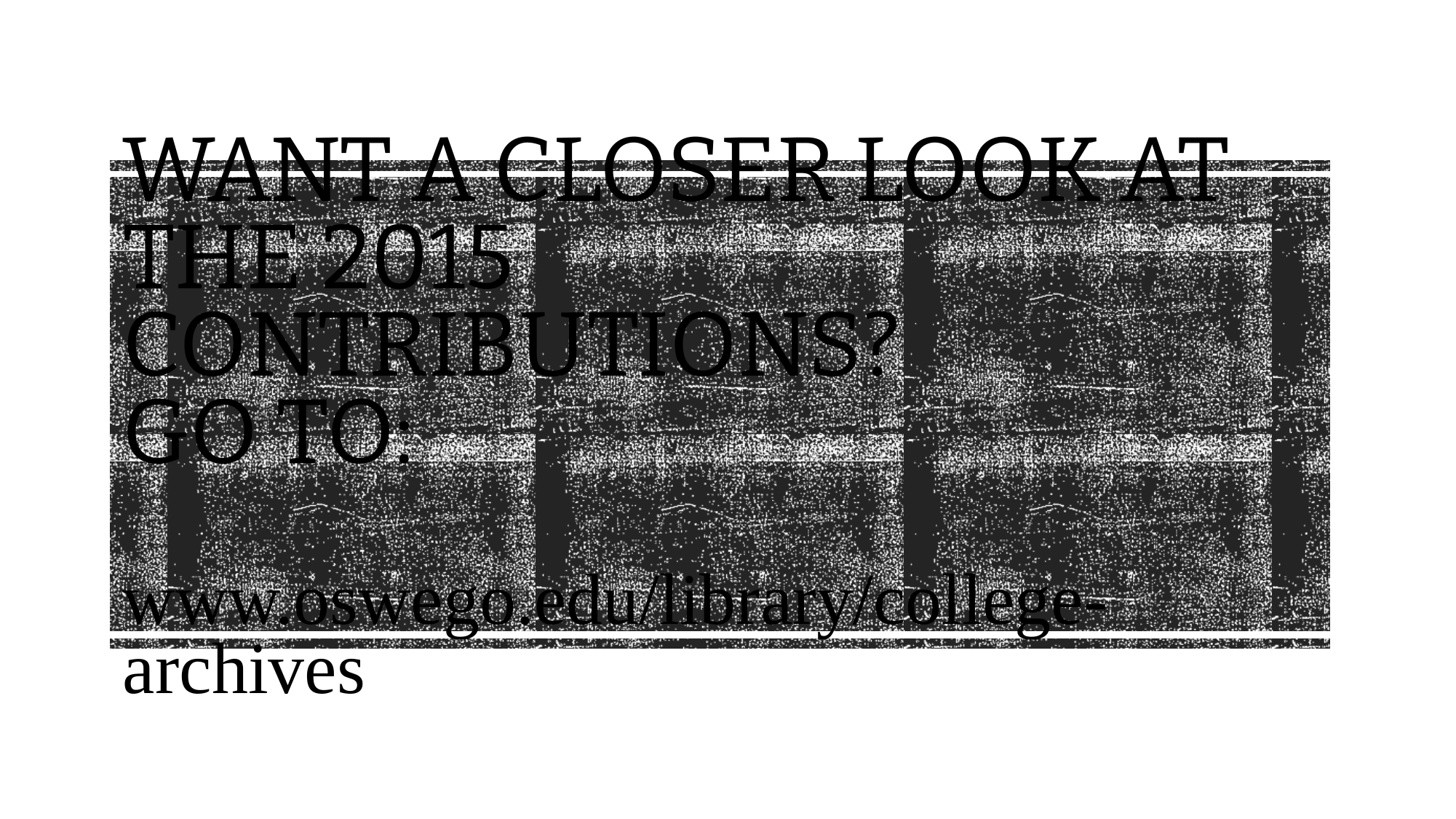

# Want a Closer look at the 2015 contributions? Go to: www.oswego.edu/library/college-archives